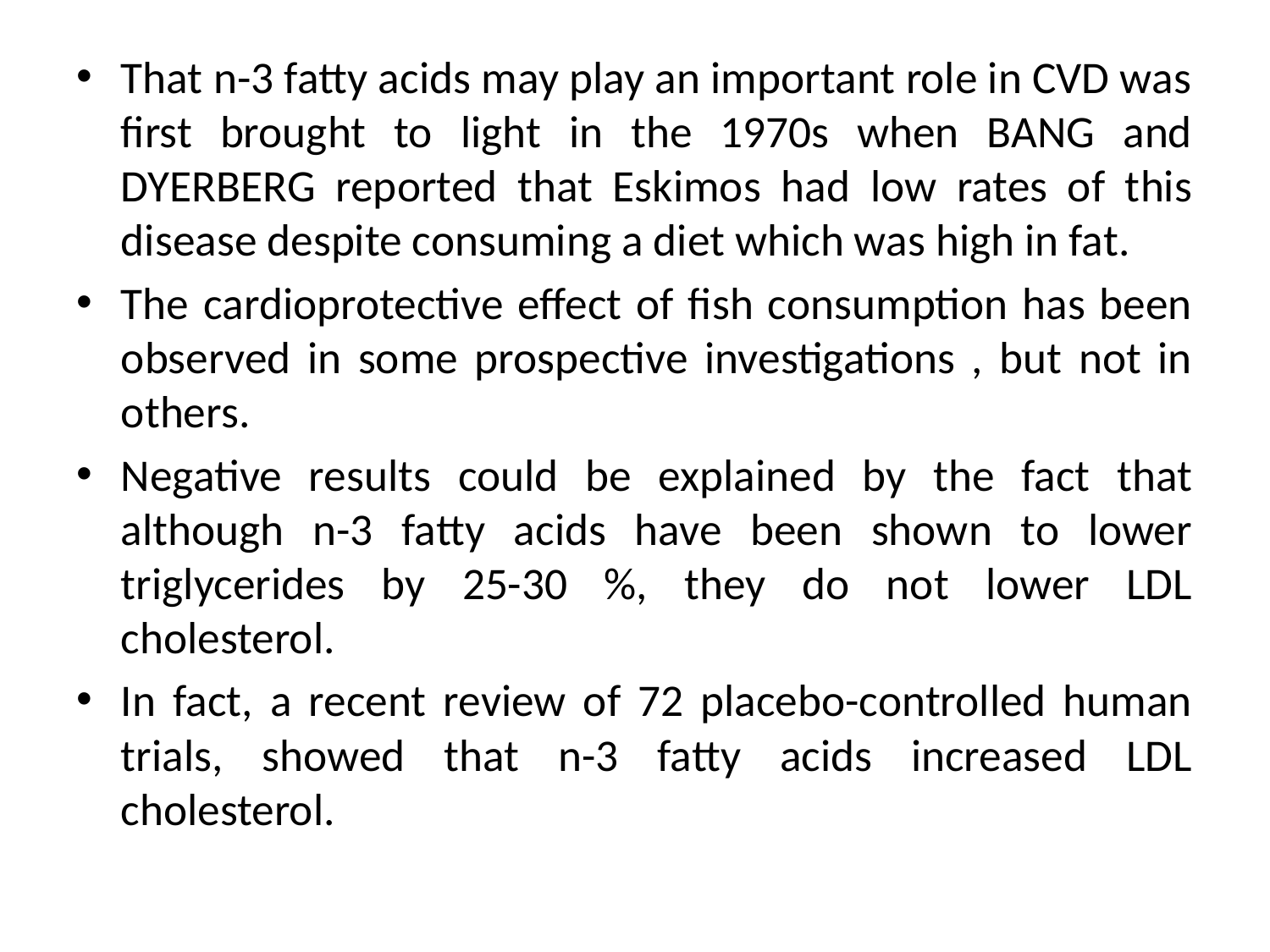

That n-3 fatty acids may play an important role in CVD was first brought to light in the 1970s when BANG and DYERBERG reported that Eskimos had low rates of this disease despite consuming a diet which was high in fat.
The cardioprotective effect of fish consumption has been observed in some prospective investigations , but not in others.
Negative results could be explained by the fact that although n-3 fatty acids have been shown to lower triglycerides by 25-30 %, they do not lower LDL cholesterol.
In fact, a recent review of 72 placebo-controlled human trials, showed that n-3 fatty acids increased LDL cholesterol.